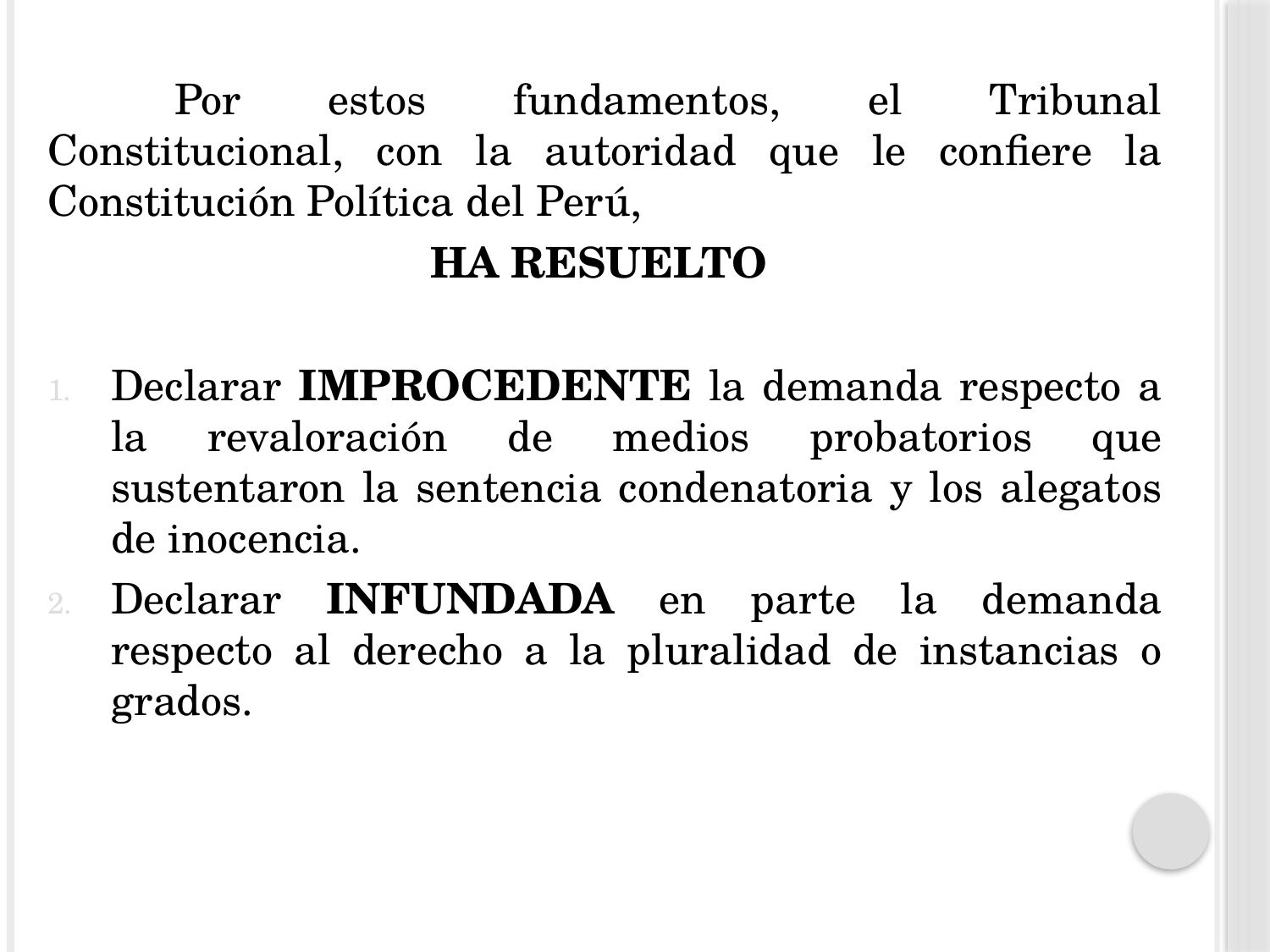

Por estos fundamentos, el Tribunal Constitucional, con la autoridad que le confiere la Constitución Política del Perú,
HA RESUELTO

Declarar IMPROCEDENTE la demanda respecto a la revaloración de medios probatorios que sustentaron la sentencia condenatoria y los alegatos de inocencia.
Declarar INFUNDADA en parte la demanda respecto al derecho a la pluralidad de instancias o grados.